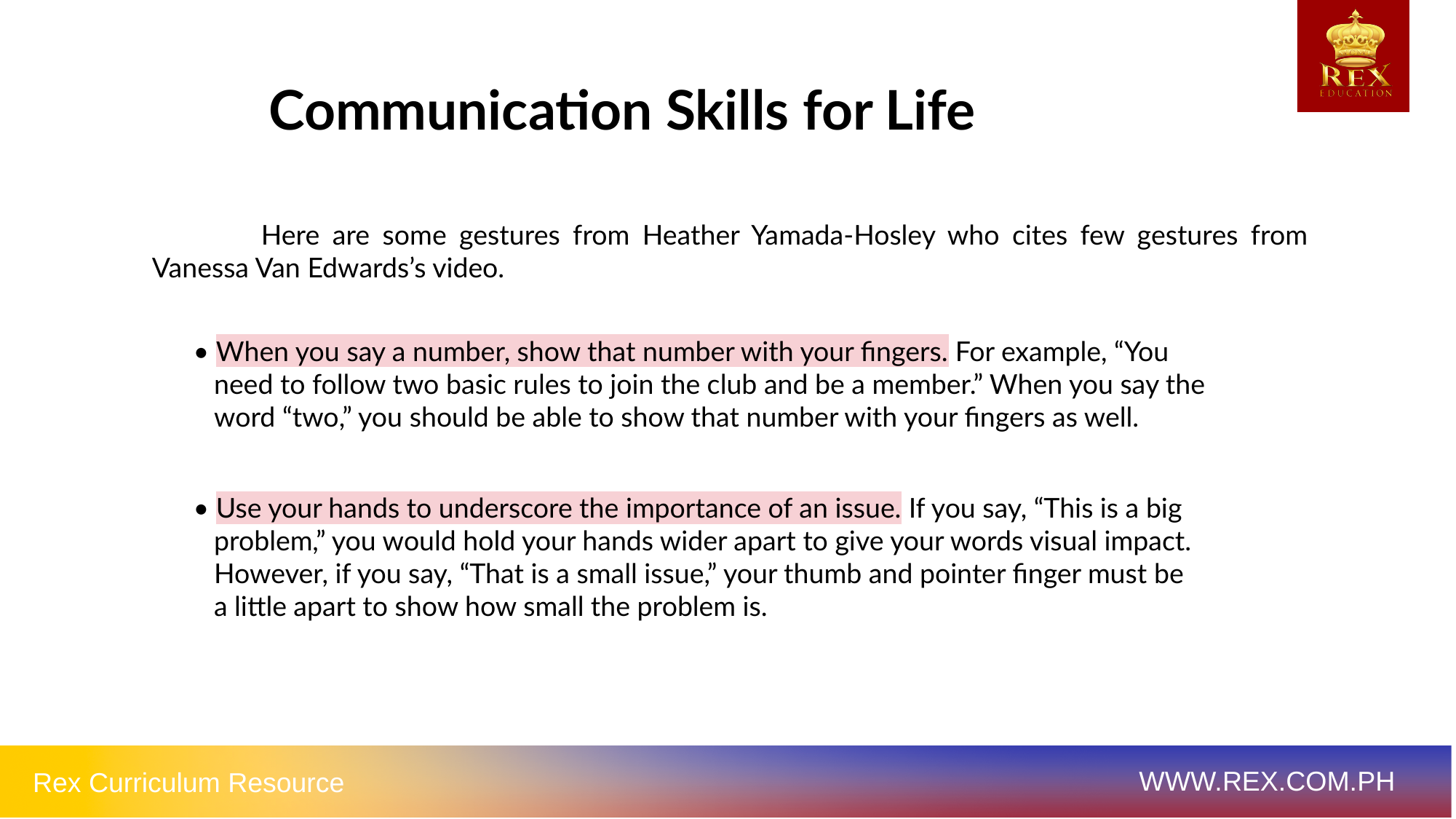

Communication Skills for Life
	Here are some gestures from Heather Yamada-Hosley who cites few gestures from Vanessa Van Edwards’s video.
• When you say a number, show that number with your fingers. For example, “You
   need to follow two basic rules to join the club and be a member.” When you say the
   word “two,” you should be able to show that number with your fingers as well.

• Use your hands to underscore the importance of an issue. If you say, “This is a big
   problem,” you would hold your hands wider apart to give your words visual impact.
   However, if you say, “That is a small issue,” your thumb and pointer finger must be
   a little apart to show how small the problem is.